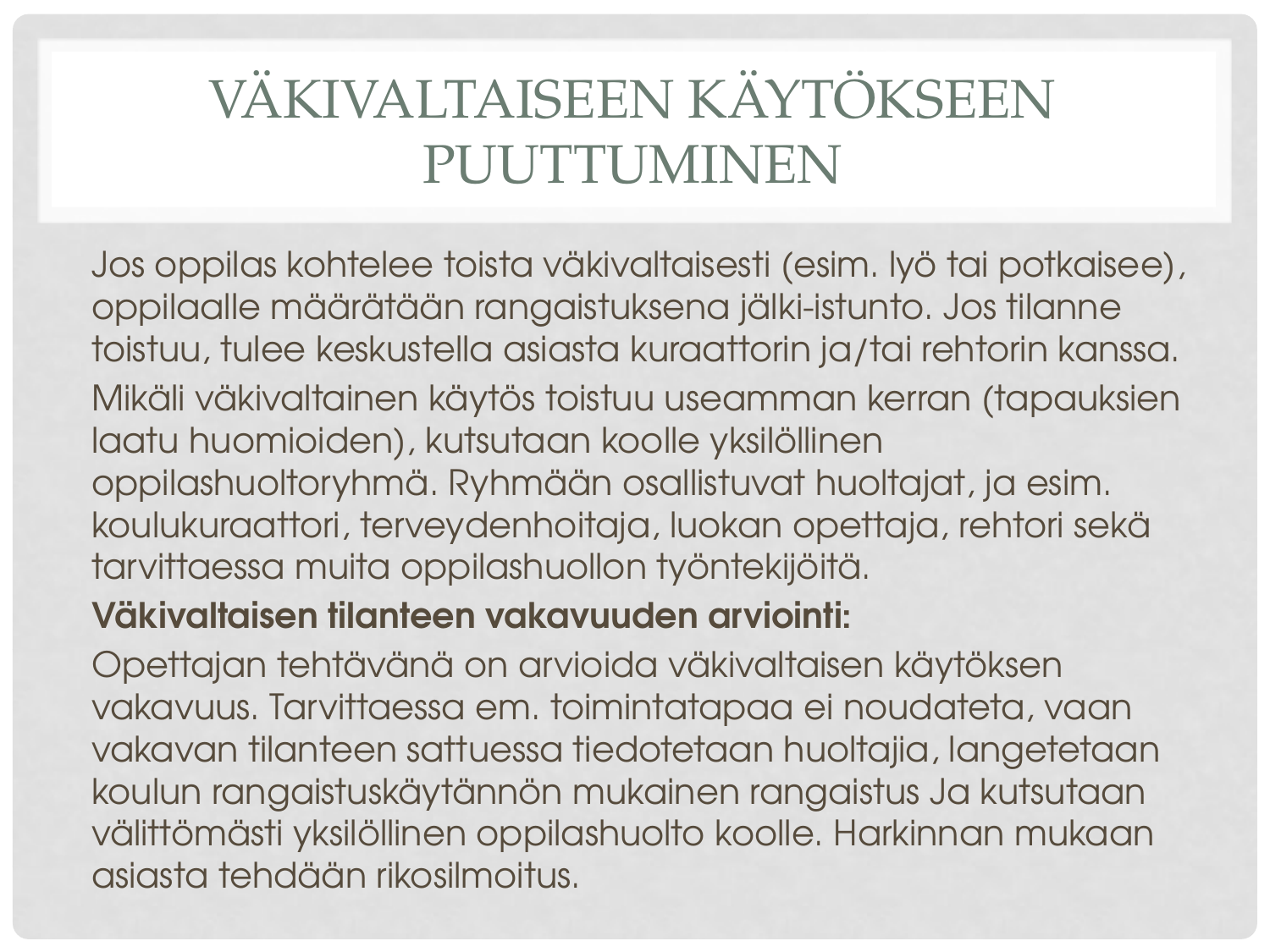

# Väkivaltaiseen käytökseen puuttuminen
Jos oppilas kohtelee toista väkivaltaisesti (esim. lyö tai potkaisee), oppilaalle määrätään rangaistuksena jälki-istunto. Jos tilanne toistuu, tulee keskustella asiasta kuraattorin ja/tai rehtorin kanssa.
Mikäli väkivaltainen käytös toistuu useamman kerran (tapauksien laatu huomioiden), kutsutaan koolle yksilöllinen oppilashuoltoryhmä. Ryhmään osallistuvat huoltajat, ja esim. koulukuraattori, terveydenhoitaja, luokan opettaja, rehtori sekä tarvittaessa muita oppilashuollon työntekijöitä.
Väkivaltaisen tilanteen vakavuuden arviointi:
Opettajan tehtävänä on arvioida väkivaltaisen käytöksen vakavuus. Tarvittaessa em. toimintatapaa ei noudateta, vaan vakavan tilanteen sattuessa tiedotetaan huoltajia, langetetaan koulun rangaistuskäytännön mukainen rangaistus Ja kutsutaan välittömästi yksilöllinen oppilashuolto koolle. Harkinnan mukaan asiasta tehdään rikosilmoitus.